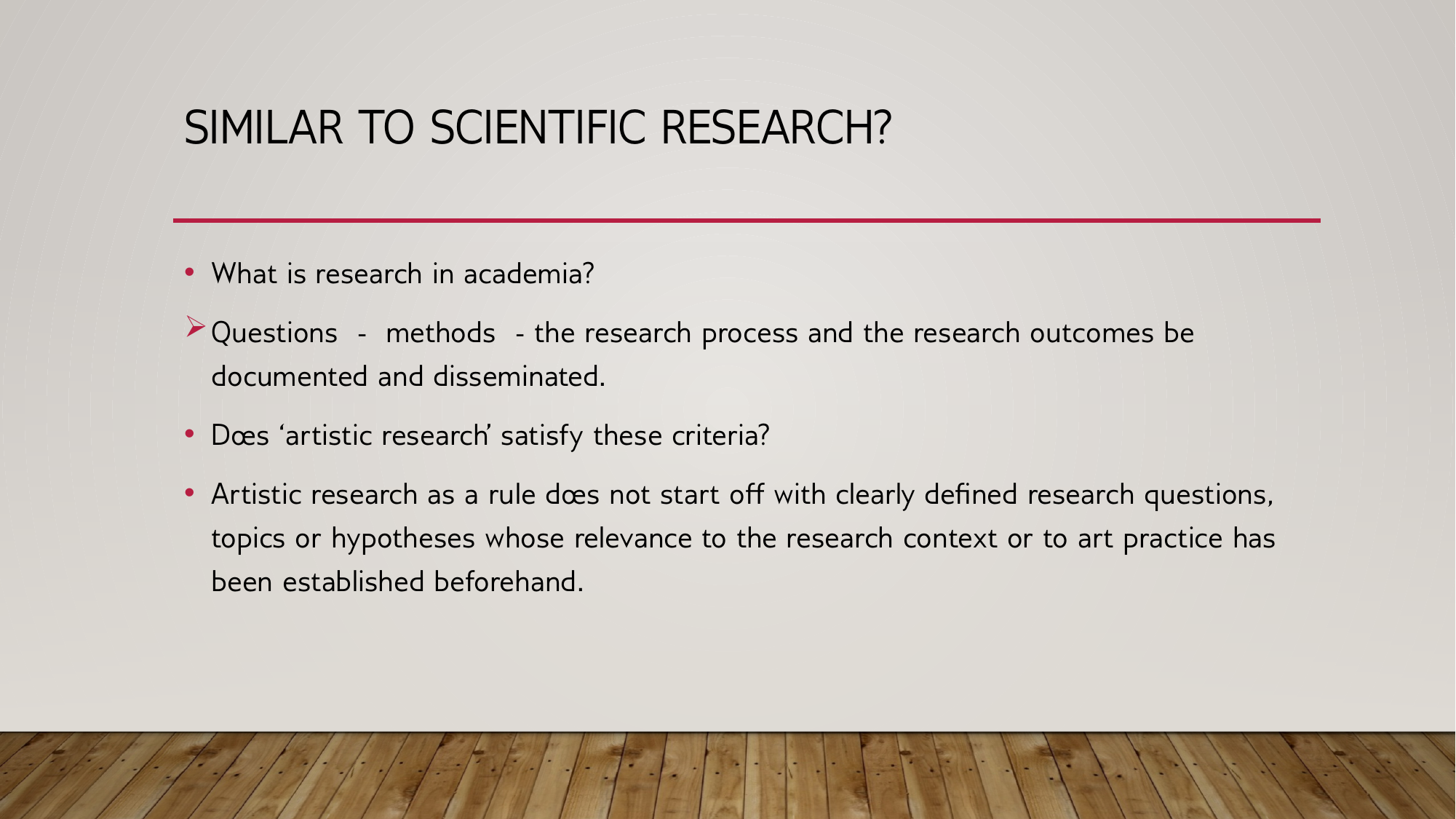

# Similar to scientific research?
What is research in academia?
Questions  -  methods  - the research process and the research outcomes be documented and disseminated.
Does ‘artistic research’ satisfy these criteria?
Artistic research as a rule does not start off with clearly defined research questions, topics or hypotheses whose relevance to the research context or to art practice has been established beforehand.